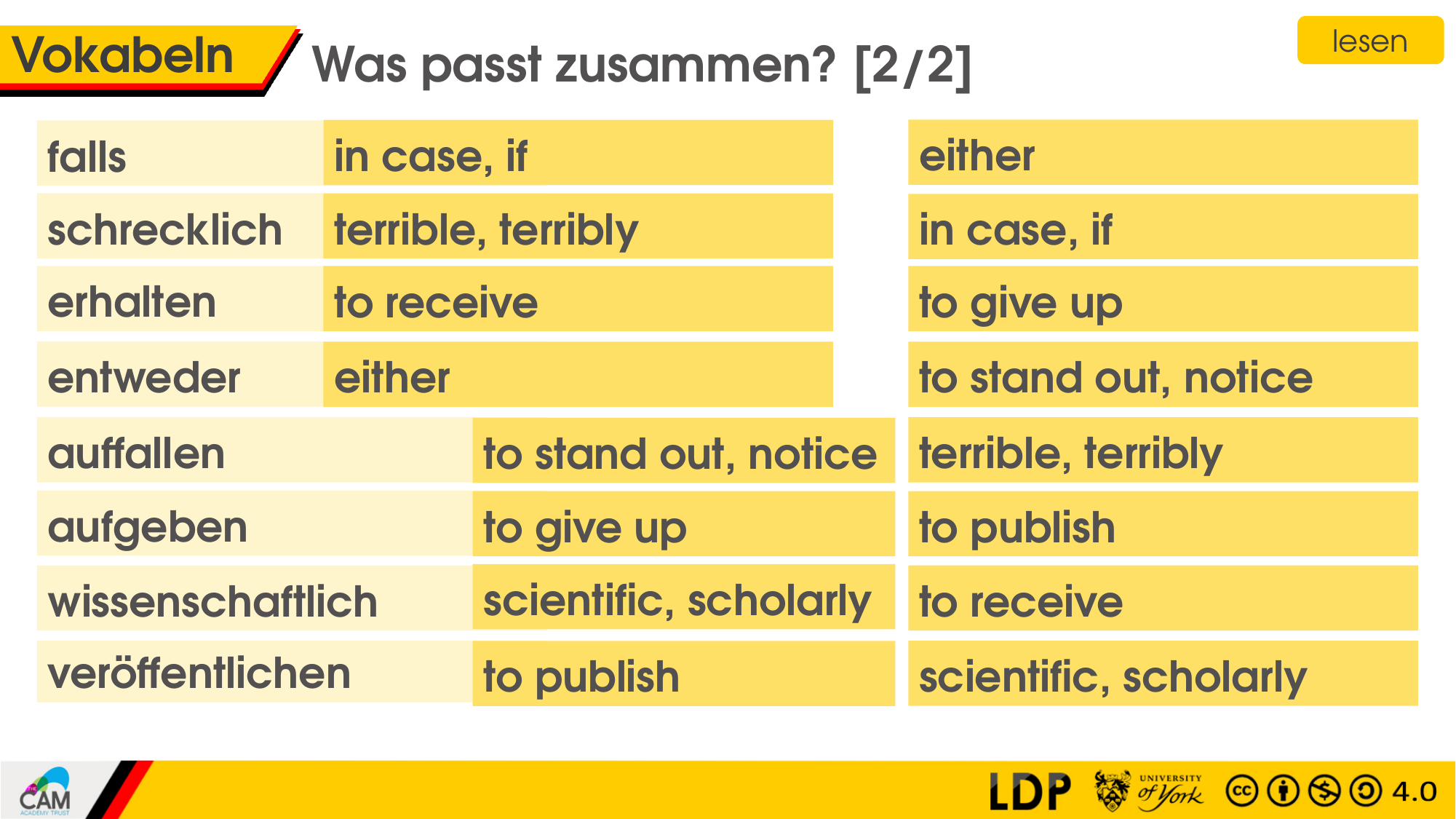

lesen
# Vokabeln
Was passt zusammen? [2/2]
either
in case, if
falls
schrecklich
terrible, terribly
in case, if
erhalten
to receive
to give up
entweder
to stand out, notice
either
auffallen
terrible, terribly
to stand out, notice
aufgeben
to give up
to publish
scientific, scholarly
wissenschaftlich
to receive
veröffentlichen
scientific, scholarly
to publish